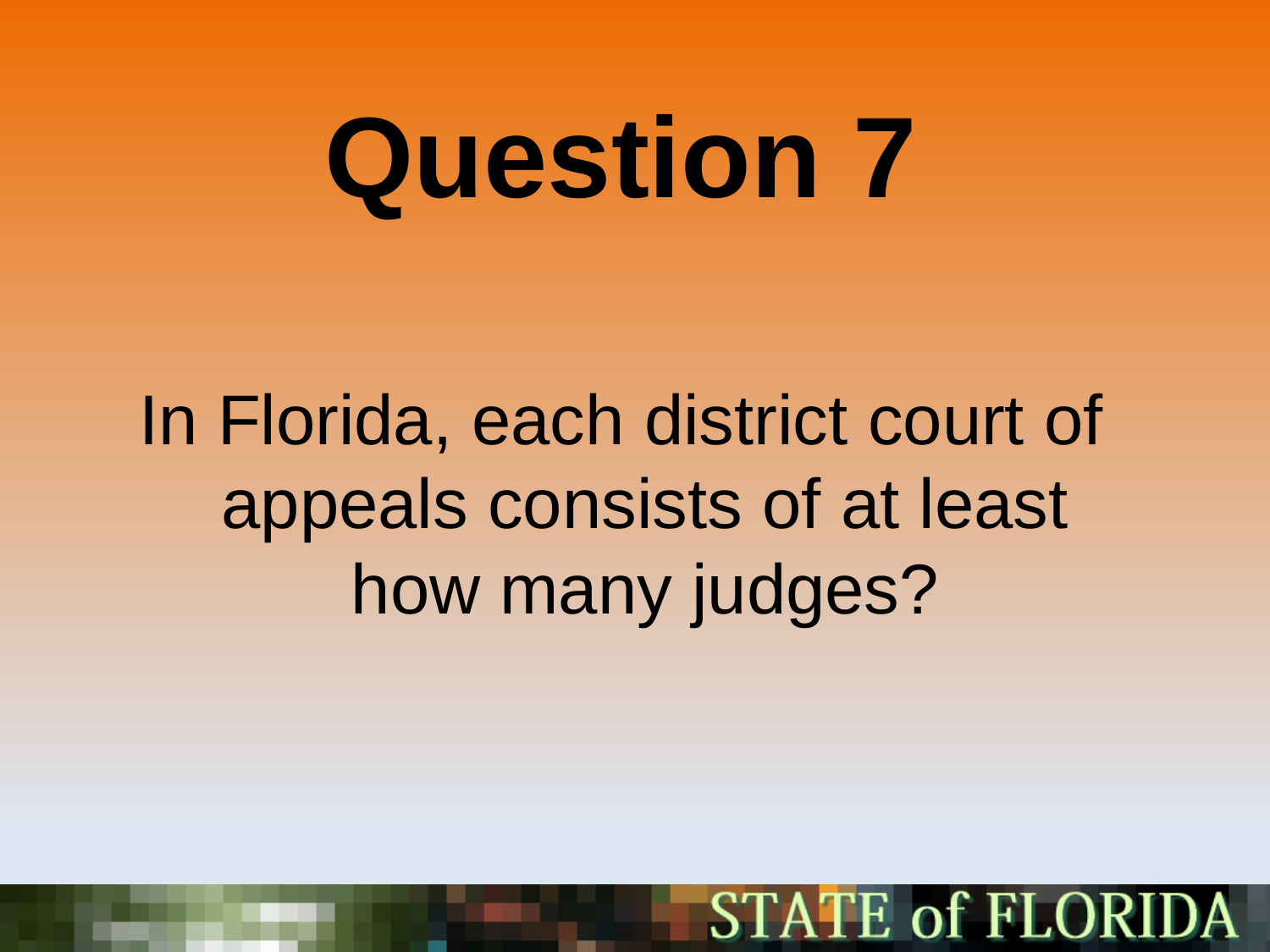

Question 7
In Florida, each district court of appeals consists of at least how many judges?